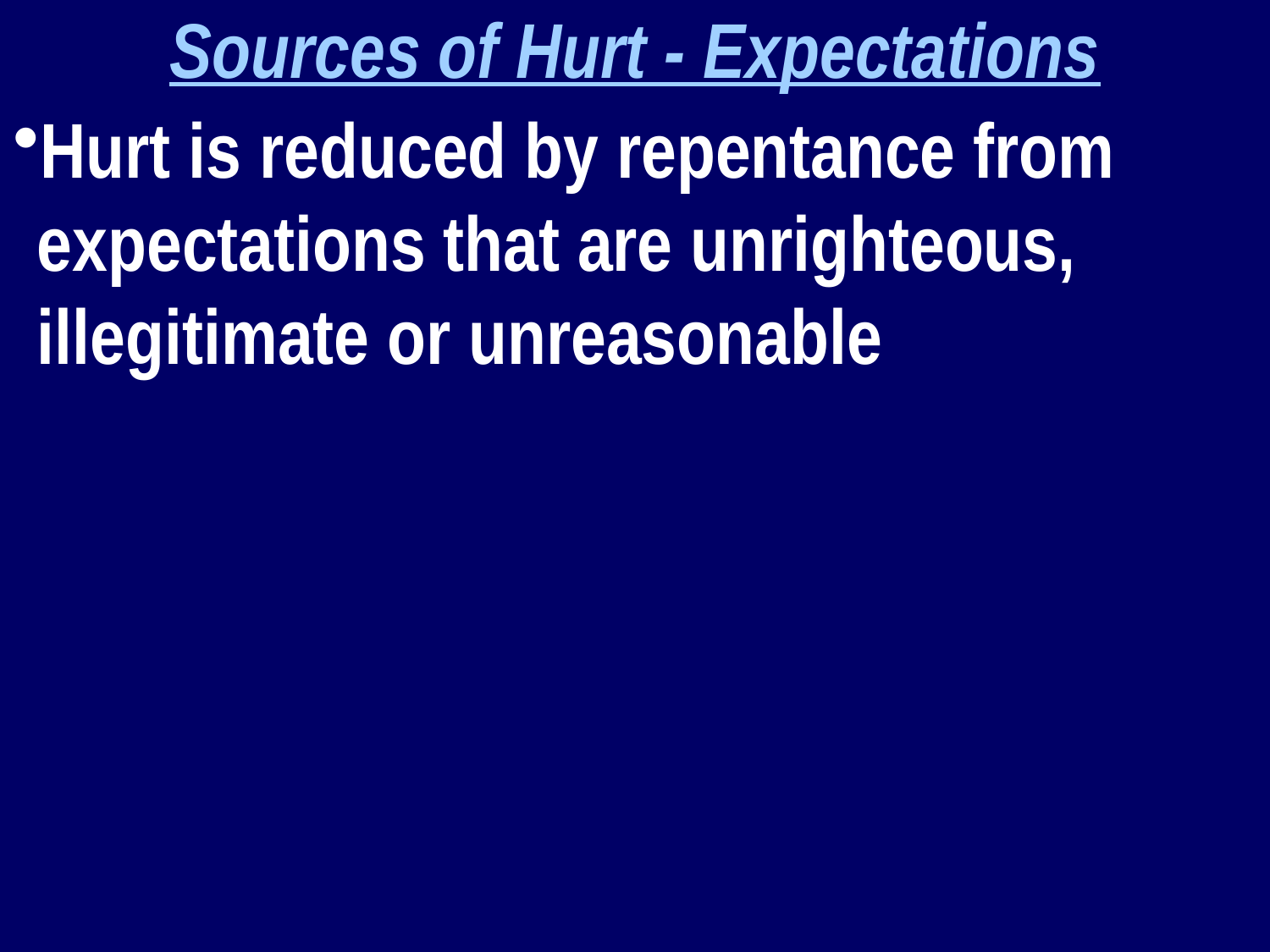

Sources of Hurt - Expectations
Hurt is reduced by repentance from expectations that are unrighteous, illegitimate or unreasonable